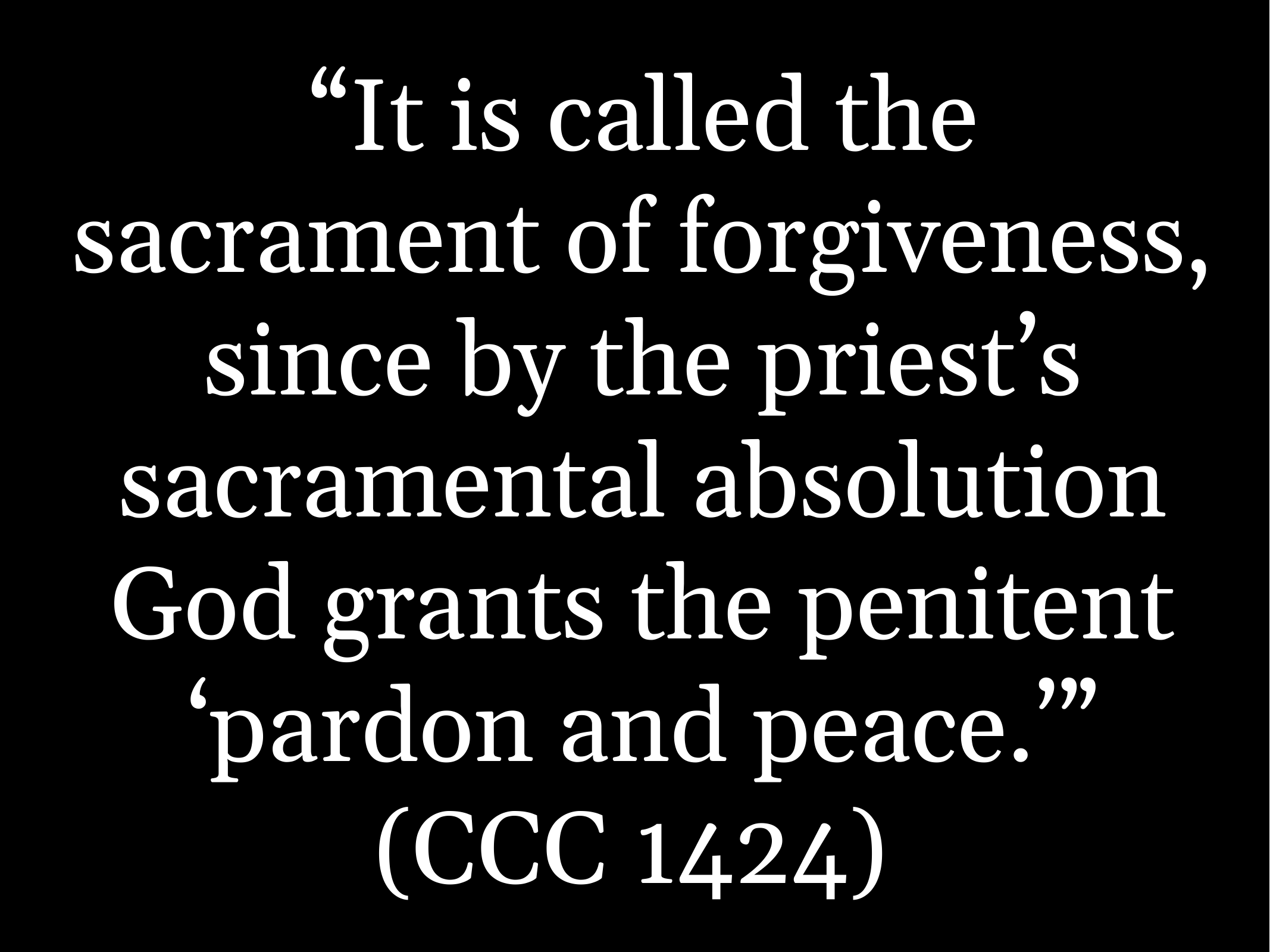

# “It is called the sacrament of forgiveness, since by the priest’s sacramental absolution God grants the penitent ‘pardon and peace.’” (CCC 1424)